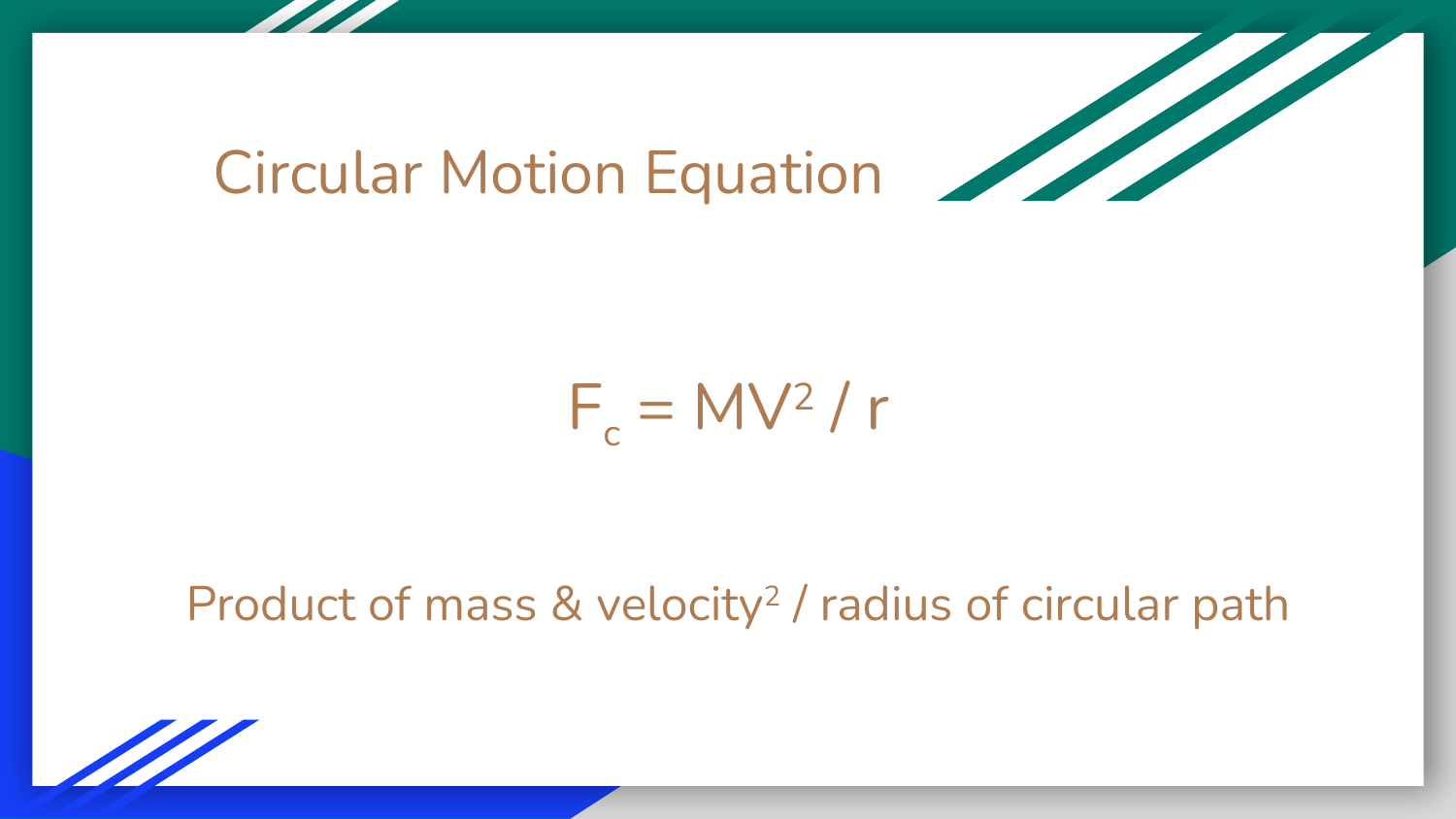

Circular Motion Equation
# Fc = MV2 / r
Product of mass & velocity2 / radius of circular path